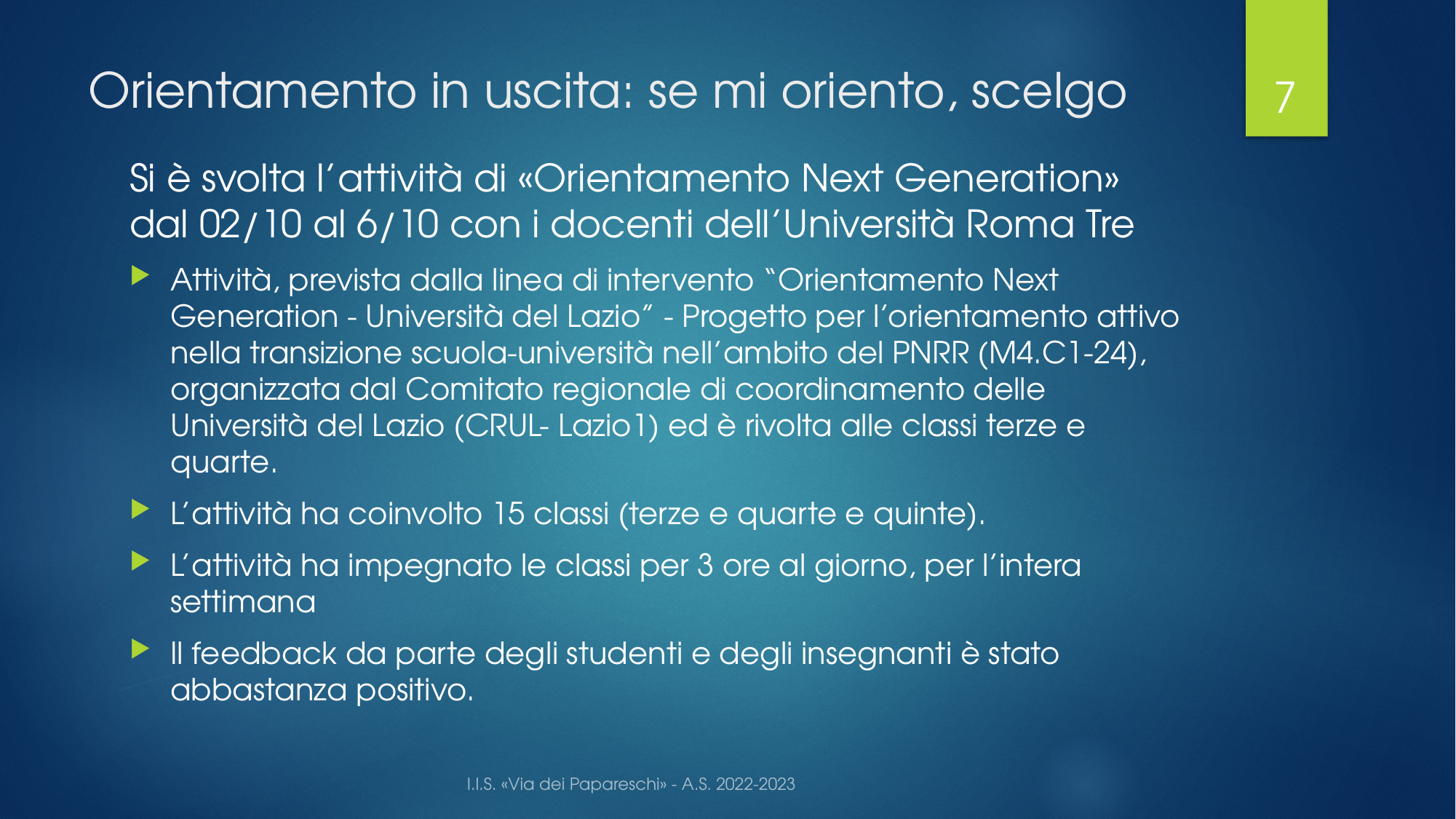

7
# Orientamento in uscita: se mi oriento, scelgo
Si è svolta l’attività di «Orientamento Next Generation» dal 02/10 al 6/10 con i docenti dell’Università Roma Tre
Attività, prevista dalla linea di intervento “Orientamento Next Generation - Università del Lazio” - Progetto per l’orientamento attivo nella transizione scuola-università nell’ambito del PNRR (M4.C1-24), organizzata dal Comitato regionale di coordinamento delle Università del Lazio (CRUL- Lazio1) ed è rivolta alle classi terze e quarte.
L’attività ha coinvolto 15 classi (terze e quarte e quinte).
L’attività ha impegnato le classi per 3 ore al giorno, per l’intera settimana
Il feedback da parte degli studenti e degli insegnanti è stato abbastanza positivo.

I.I.S. «Via dei Papareschi» - A.S. 2022-2023